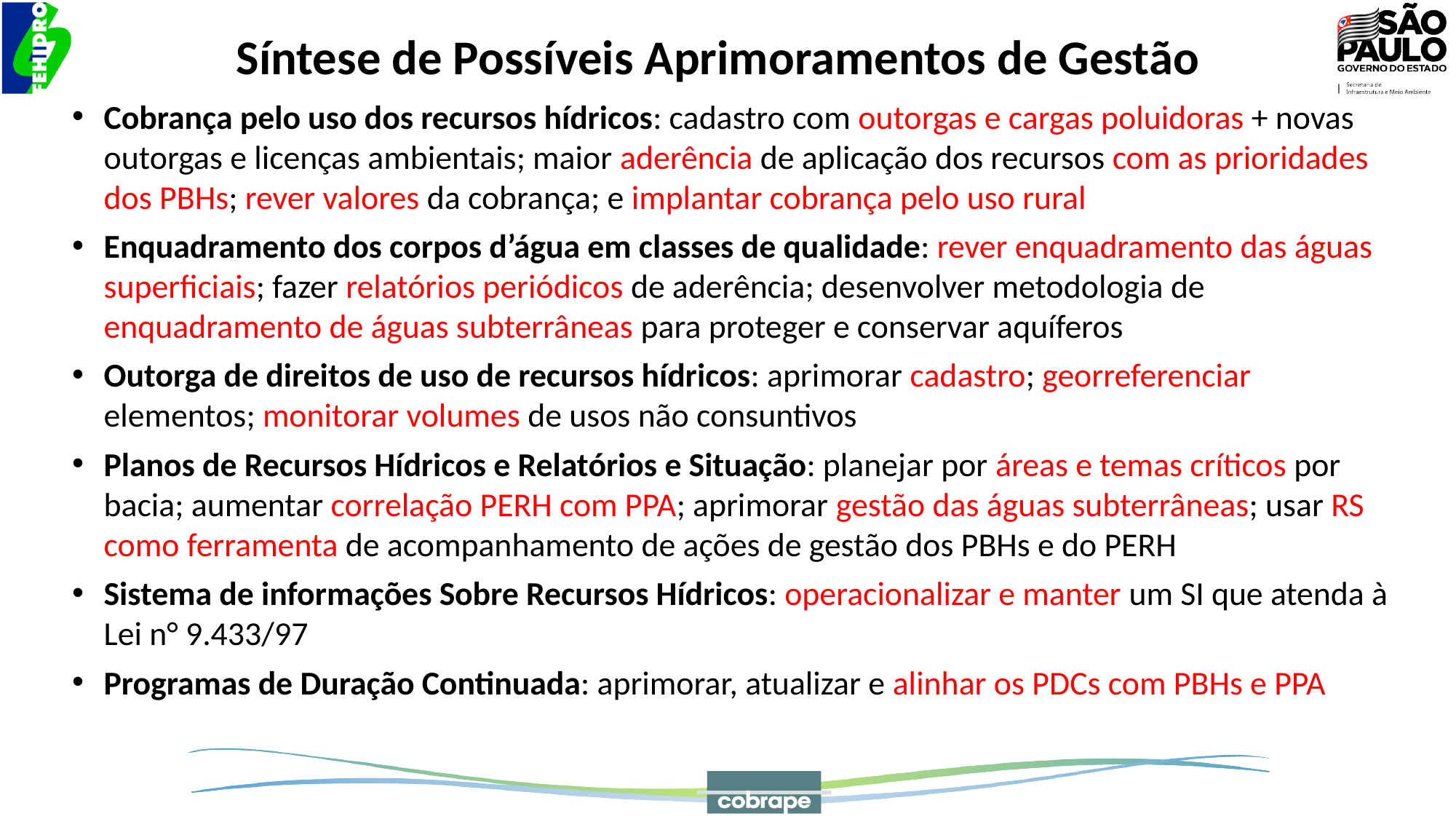

Síntese de Possíveis Aprimoramentos de Gestão
Cobrança pelo uso dos recursos hídricos: cadastro com outorgas e cargas poluidoras + novas outorgas e licenças ambientais; maior aderência de aplicação dos recursos com as prioridades dos PBHs; rever valores da cobrança; e implantar cobrança pelo uso rural
Enquadramento dos corpos d’água em classes de qualidade: rever enquadramento das águas superficiais; fazer relatórios periódicos de aderência; desenvolver metodologia de enquadramento de águas subterrâneas para proteger e conservar aquíferos
Outorga de direitos de uso de recursos hídricos: aprimorar cadastro; georreferenciar elementos; monitorar volumes de usos não consuntivos
Planos de Recursos Hídricos e Relatórios e Situação: planejar por áreas e temas críticos por bacia; aumentar correlação PERH com PPA; aprimorar gestão das águas subterrâneas; usar RS como ferramenta de acompanhamento de ações de gestão dos PBHs e do PERH
Sistema de informações Sobre Recursos Hídricos: operacionalizar e manter um SI que atenda à Lei n° 9.433/97
Programas de Duração Continuada: aprimorar, atualizar e alinhar os PDCs com PBHs e PPA